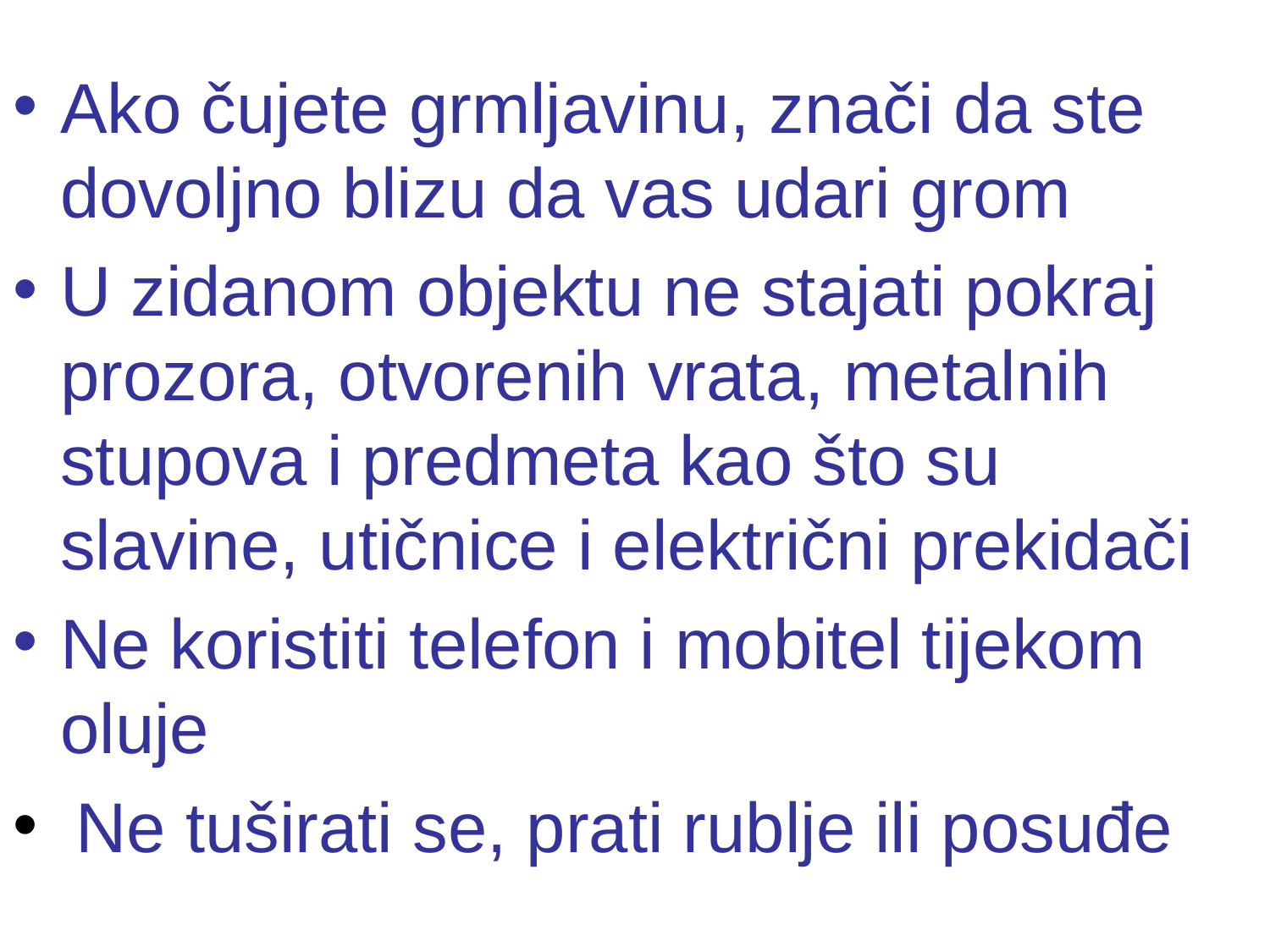

#
Ako čujete grmljavinu, znači da ste dovoljno blizu da vas udari grom
U zidanom objektu ne stajati pokraj prozora, otvorenih vrata, metalnih stupova i predmeta kao što su slavine, utičnice i električni prekidači
Ne koristiti telefon i mobitel tijekom oluje
 Ne tuširati se, prati rublje ili posuđe